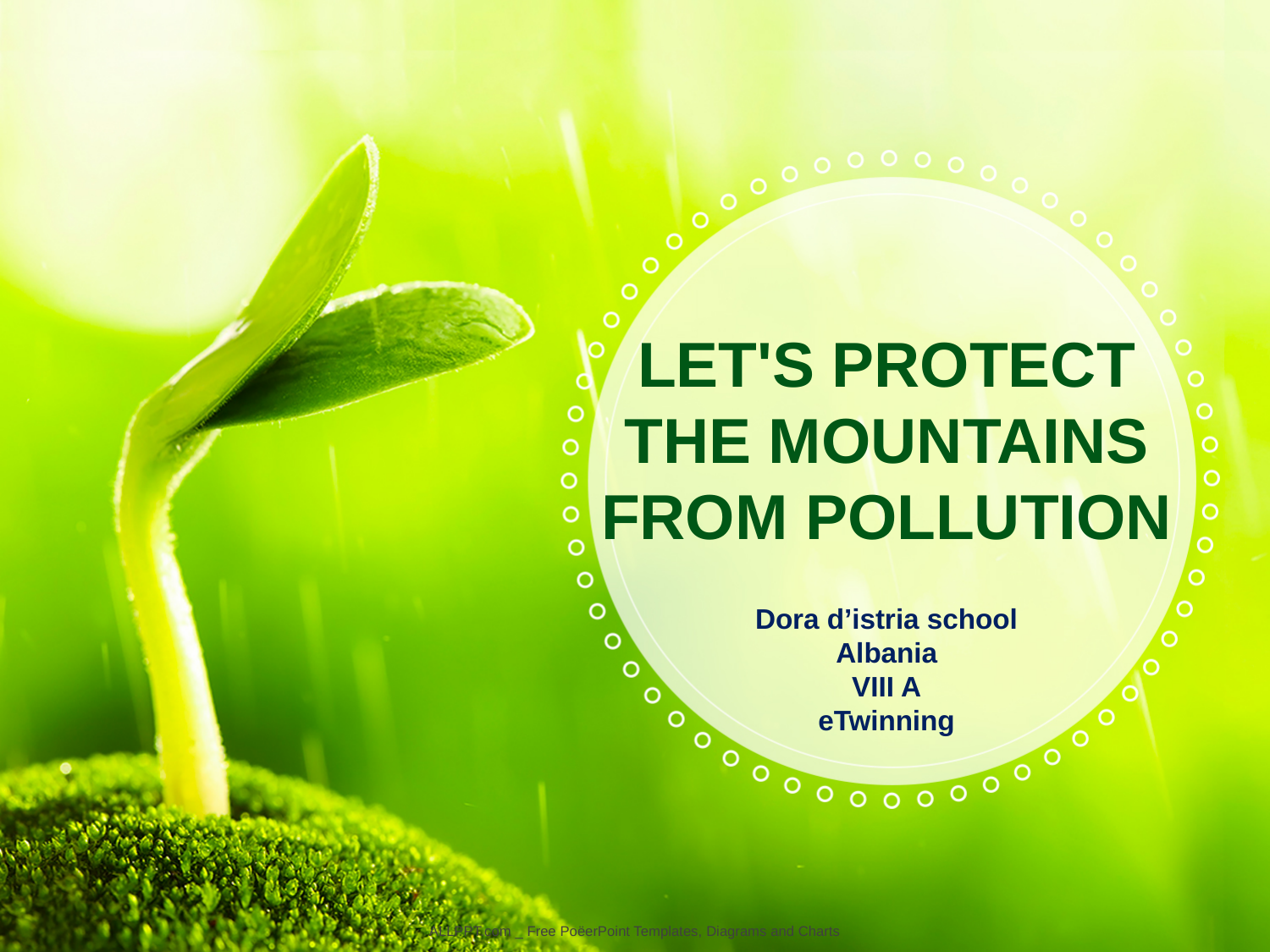

LET'S PROTECT THE MOUNTAINS FROM POLLUTION

Dora d’istria school
Albania
VIII A
eTwinning

ALLPPT.com _ Free PoëerPoint Templates, Diagrams and Charts